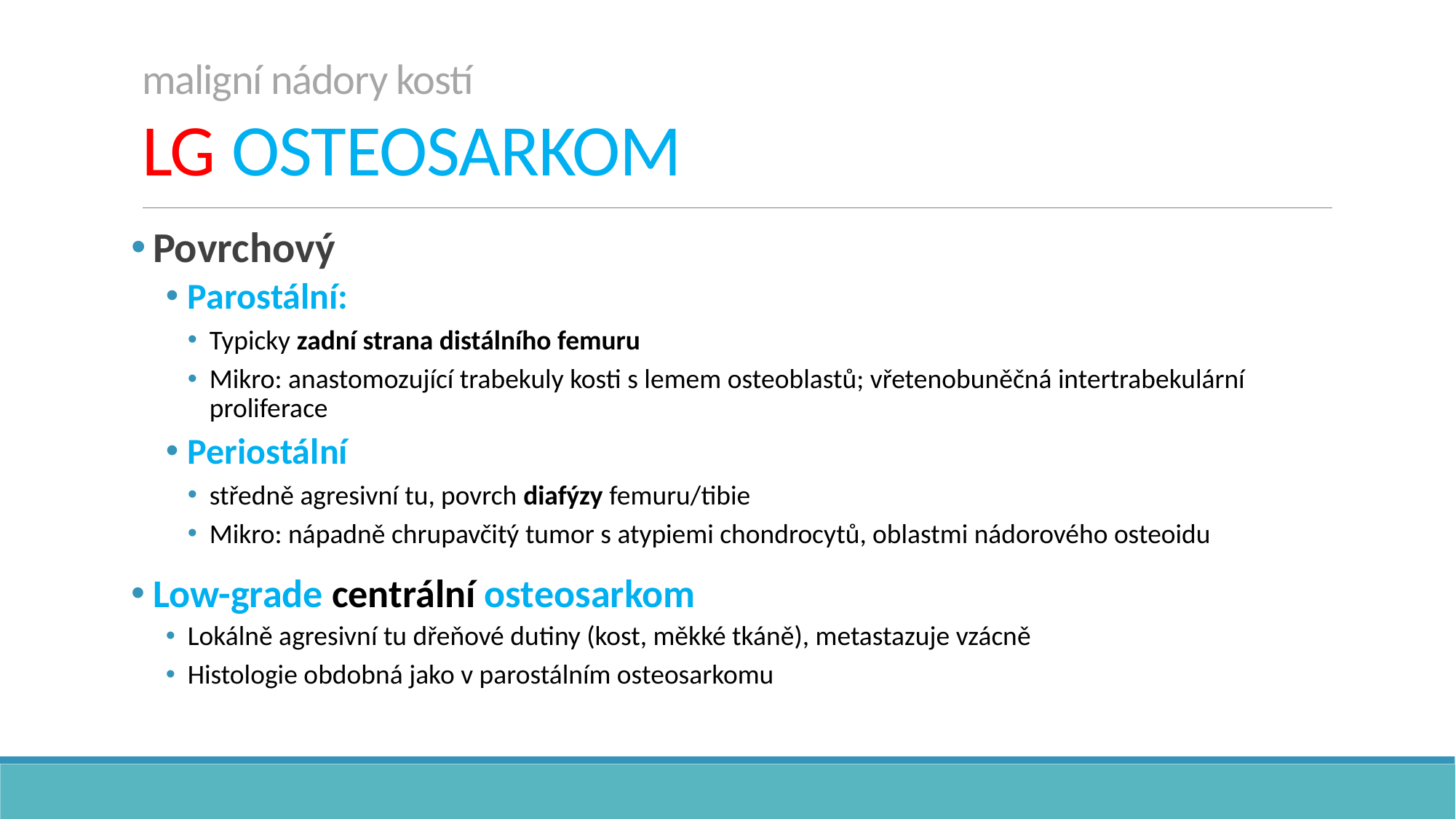

# maligní nádory kostí LG OSTEOSARKOM
Povrchový
Parostální:
Typicky zadní strana distálního femuru
Mikro: anastomozující trabekuly kosti s lemem osteoblastů; vřetenobuněčná intertrabekulární proliferace
Periostální
středně agresivní tu, povrch diafýzy femuru/tibie
Mikro: nápadně chrupavčitý tumor s atypiemi chondrocytů, oblastmi nádorového osteoidu
Low-grade centrální osteosarkom
Lokálně agresivní tu dřeňové dutiny (kost, měkké tkáně), metastazuje vzácně
Histologie obdobná jako v parostálním osteosarkomu